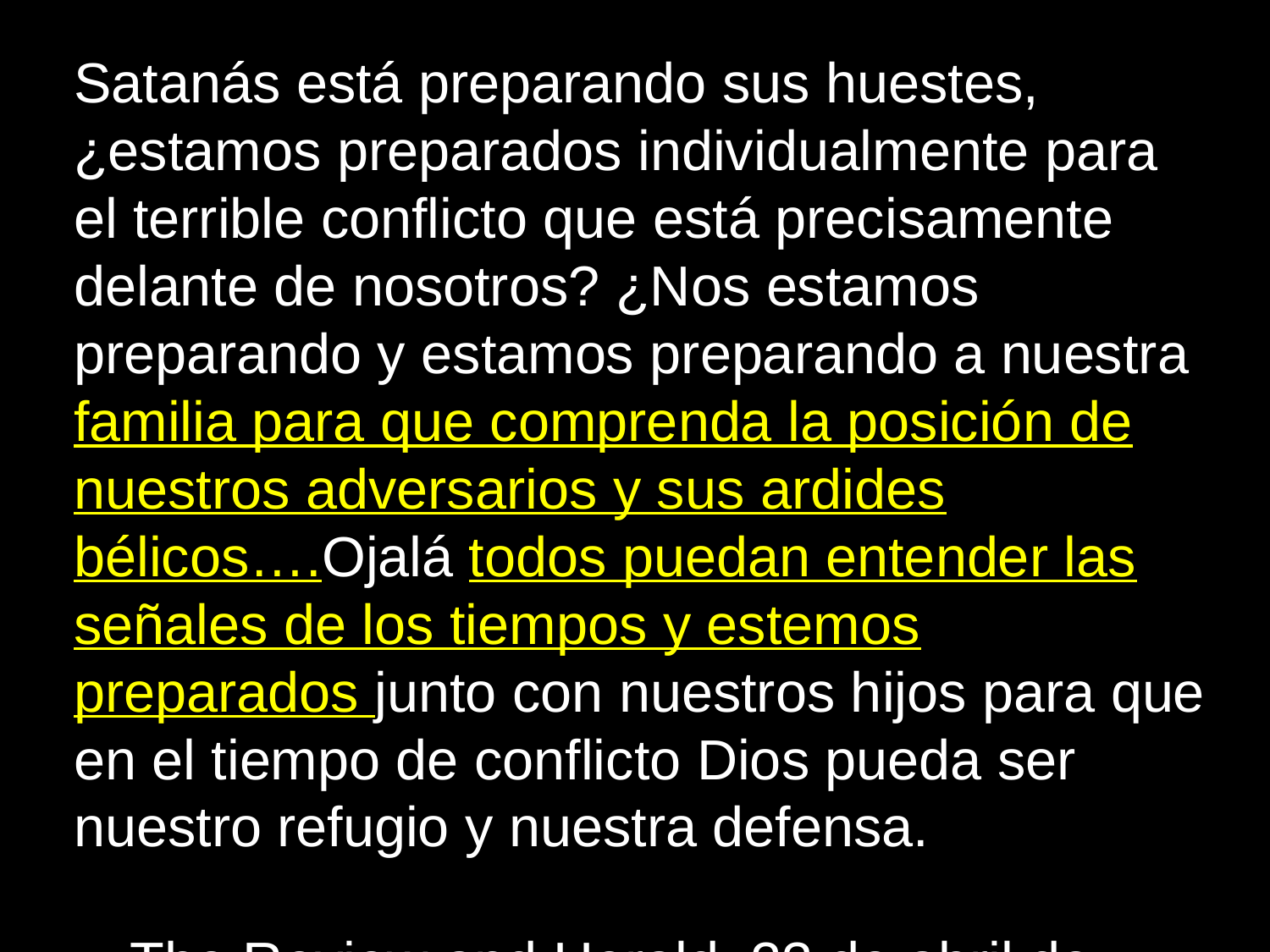

Satanás está preparando sus huestes, ¿estamos preparados individualmente para el terrible conflicto que está precisamente delante de nosotros? ¿Nos estamos preparando y estamos preparando a nuestra familia para que comprenda la posición de nuestros adversarios y sus ardides bélicos….Ojalá todos puedan entender las señales de los tiempos y estemos preparados junto con nuestros hijos para que en el tiempo de conflicto Dios pueda ser nuestro refugio y nuestra defensa.

—The Review and Herald, 23 de abril de 1889.